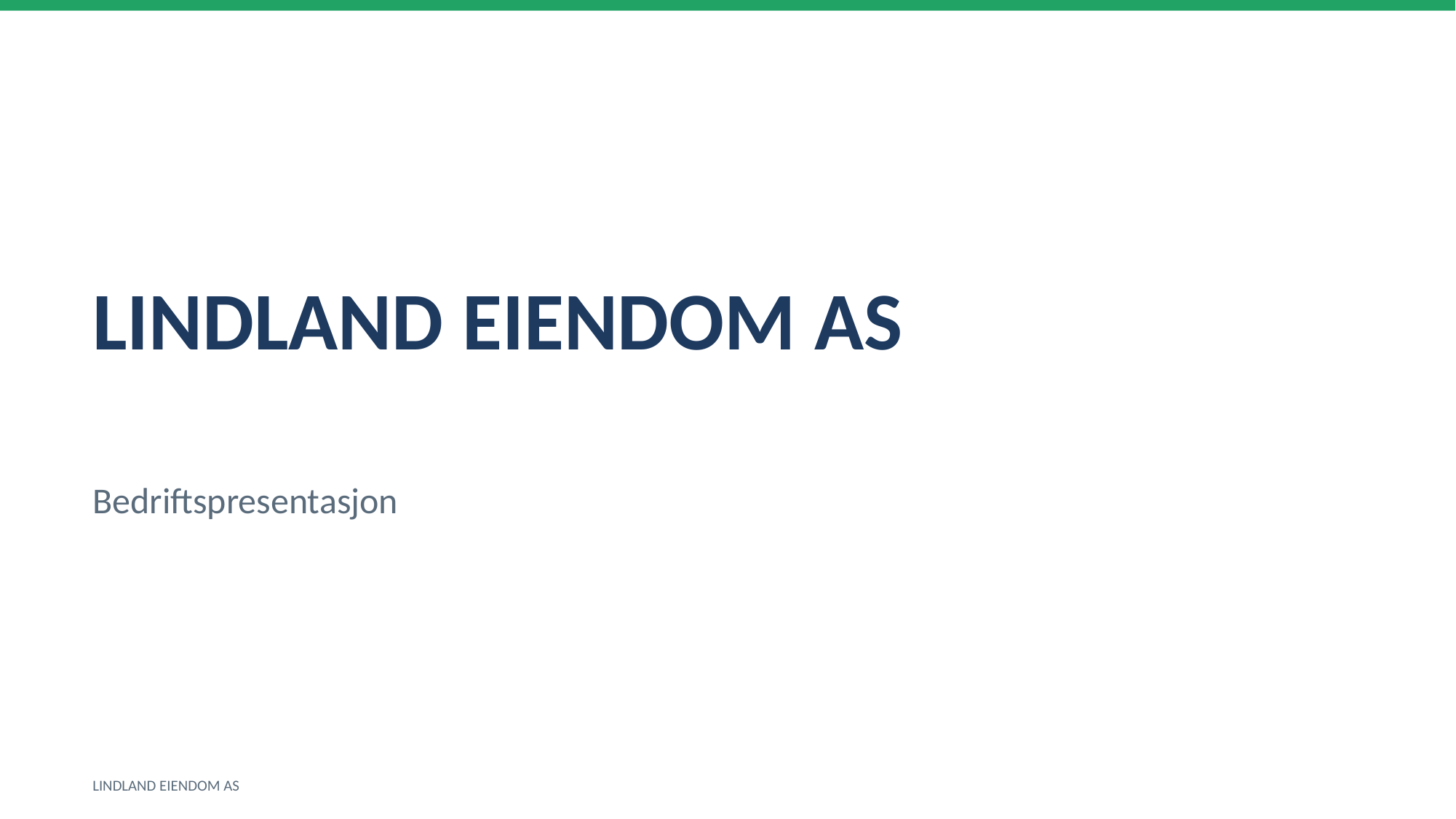

LINDLAND EIENDOM AS
Bedriftspresentasjon
LINDLAND EIENDOM AS